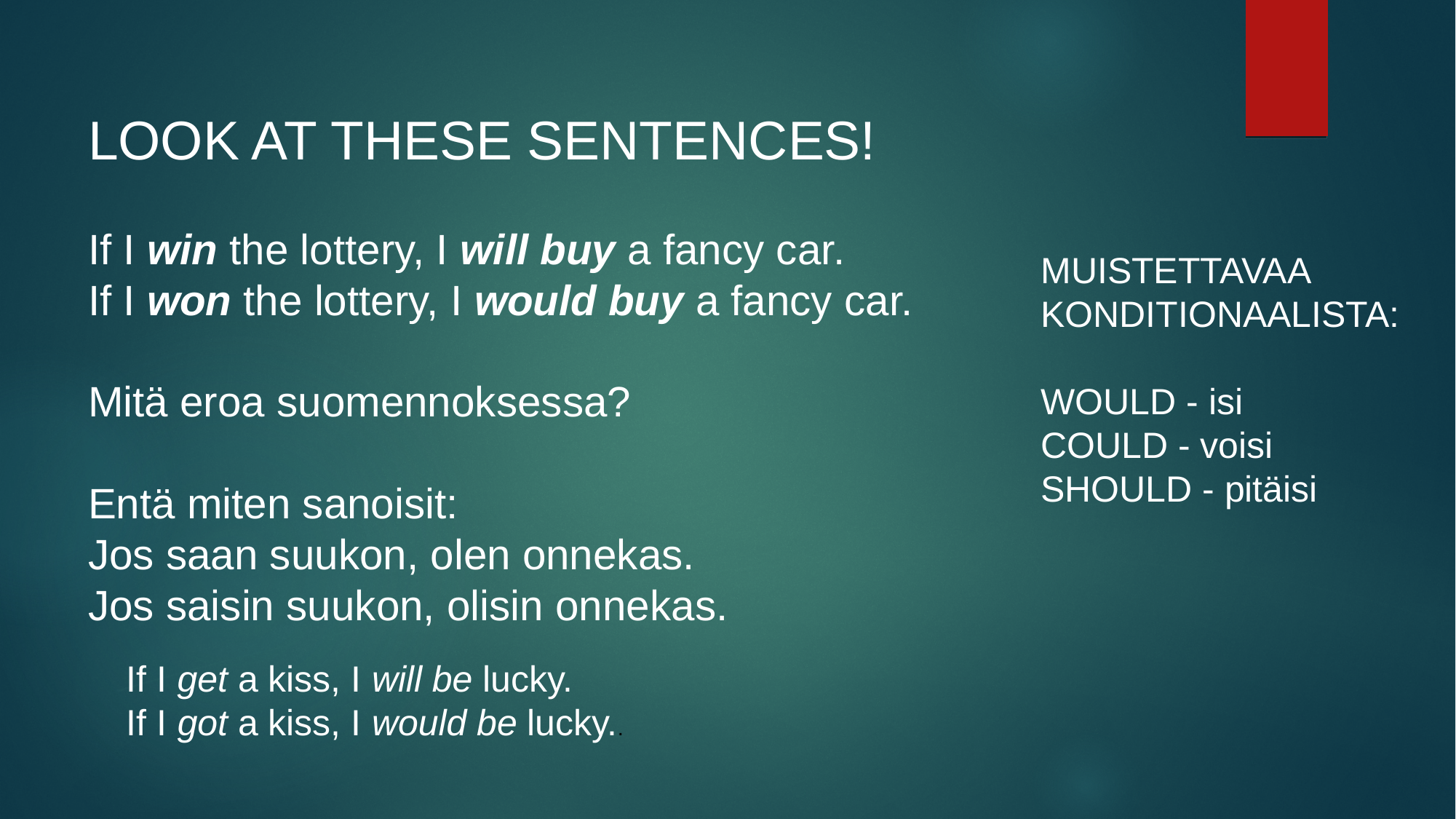

# LOOK AT THESE SENTENCES!
MUISTETTAVAA KONDITIONAALISTA:

WOULD - isi
COULD - voisi
SHOULD - pitäisi
If I win the lottery, I will buy a fancy car.
If I won the lottery, I would buy a fancy car.

Mitä eroa suomennoksessa?

Entä miten sanoisit:
Jos saan suukon, olen onnekas.
Jos saisin suukon, olisin onnekas.

If I get a kiss, I will be lucky.
If I got a kiss, I would be lucky..